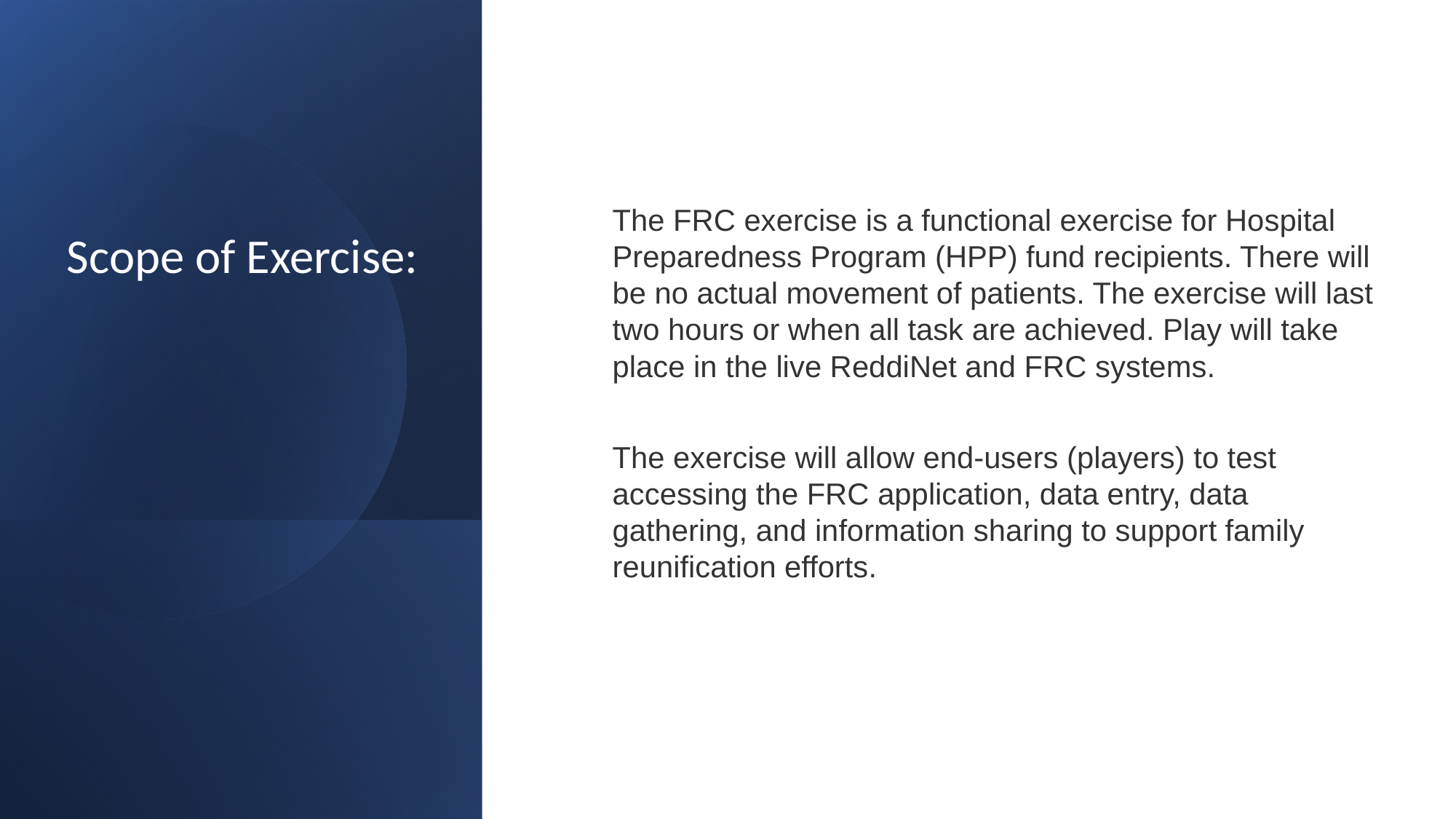

Scope of Exercise:
The FRC exercise is a functional exercise for Hospital Preparedness Program (HPP) fund recipients. There will be no actual movement of patients. The exercise will last two hours or when all task are achieved. Play will take place in the live ReddiNet and FRC systems.

The exercise will allow end-users (players) to test accessing the FRC application, data entry, data gathering, and information sharing to support family reunification efforts.